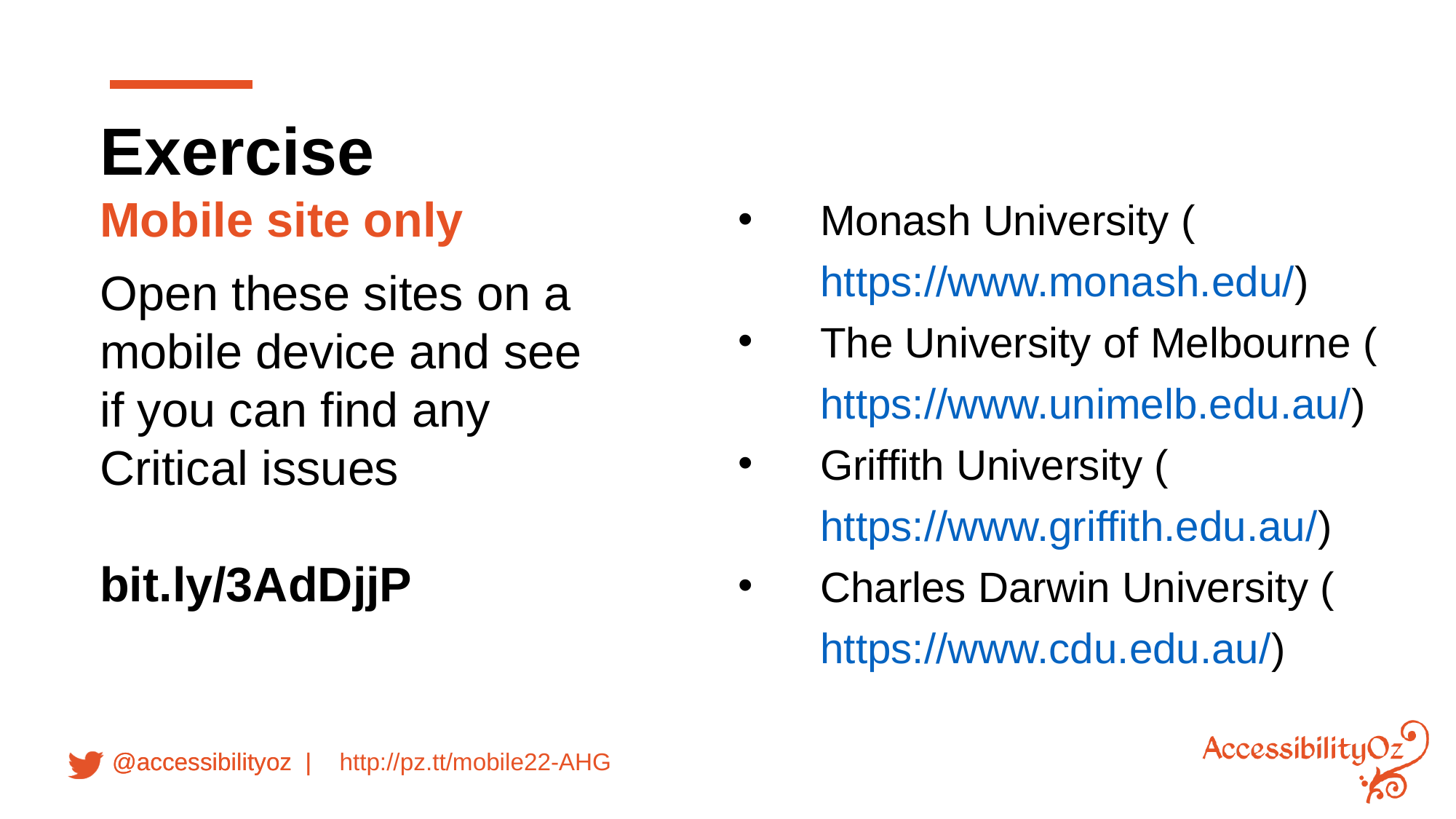

Exercise
Mobile site only
Monash University (https://www.monash.edu/)
The University of Melbourne (https://www.unimelb.edu.au/)
Griffith University (https://www.griffith.edu.au/)
Charles Darwin University (https://www.cdu.edu.au/)

Open these sites on a mobile device and see if you can find any Critical issues

bit.ly/3AdDjjP